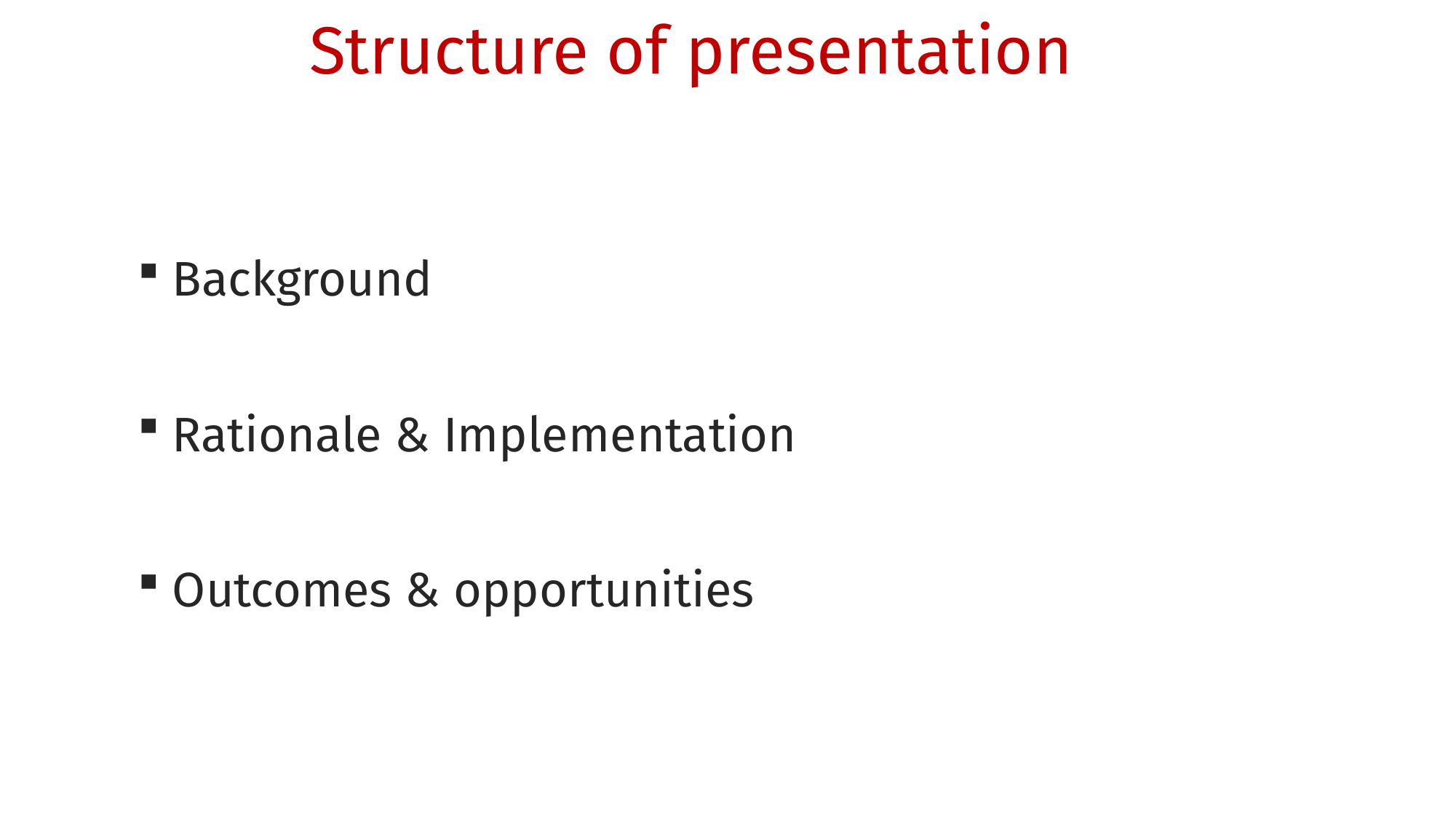

# Structure of presentation
Background
Rationale & Implementation
Outcomes & opportunities